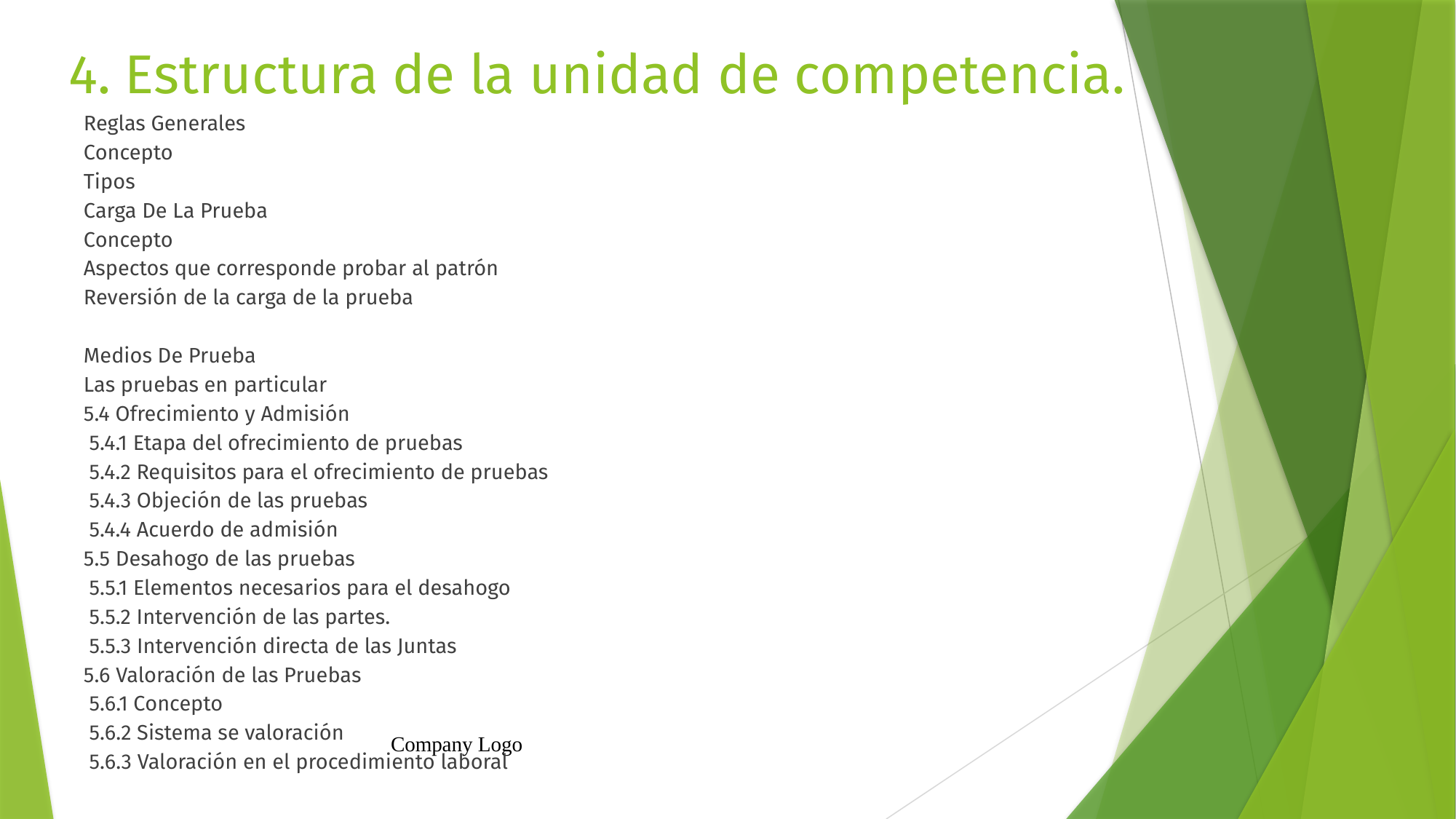

# 4. Estructura de la unidad de competencia.
Reglas Generales
	Concepto
	Tipos
	Carga De La Prueba
	Concepto
	Aspectos que corresponde probar al patrón
	Reversión de la carga de la prueba

Medios De Prueba
	Las pruebas en particular
5.4 Ofrecimiento y Admisión
 5.4.1 Etapa del ofrecimiento de pruebas
 5.4.2 Requisitos para el ofrecimiento de pruebas
 5.4.3 Objeción de las pruebas
 5.4.4 Acuerdo de admisión
5.5 Desahogo de las pruebas
 5.5.1 Elementos necesarios para el desahogo
 5.5.2 Intervención de las partes.
 5.5.3 Intervención directa de las Juntas
5.6 Valoración de las Pruebas
 5.6.1 Concepto
 5.6.2 Sistema se valoración
 5.6.3 Valoración en el procedimiento laboral
Company Logo